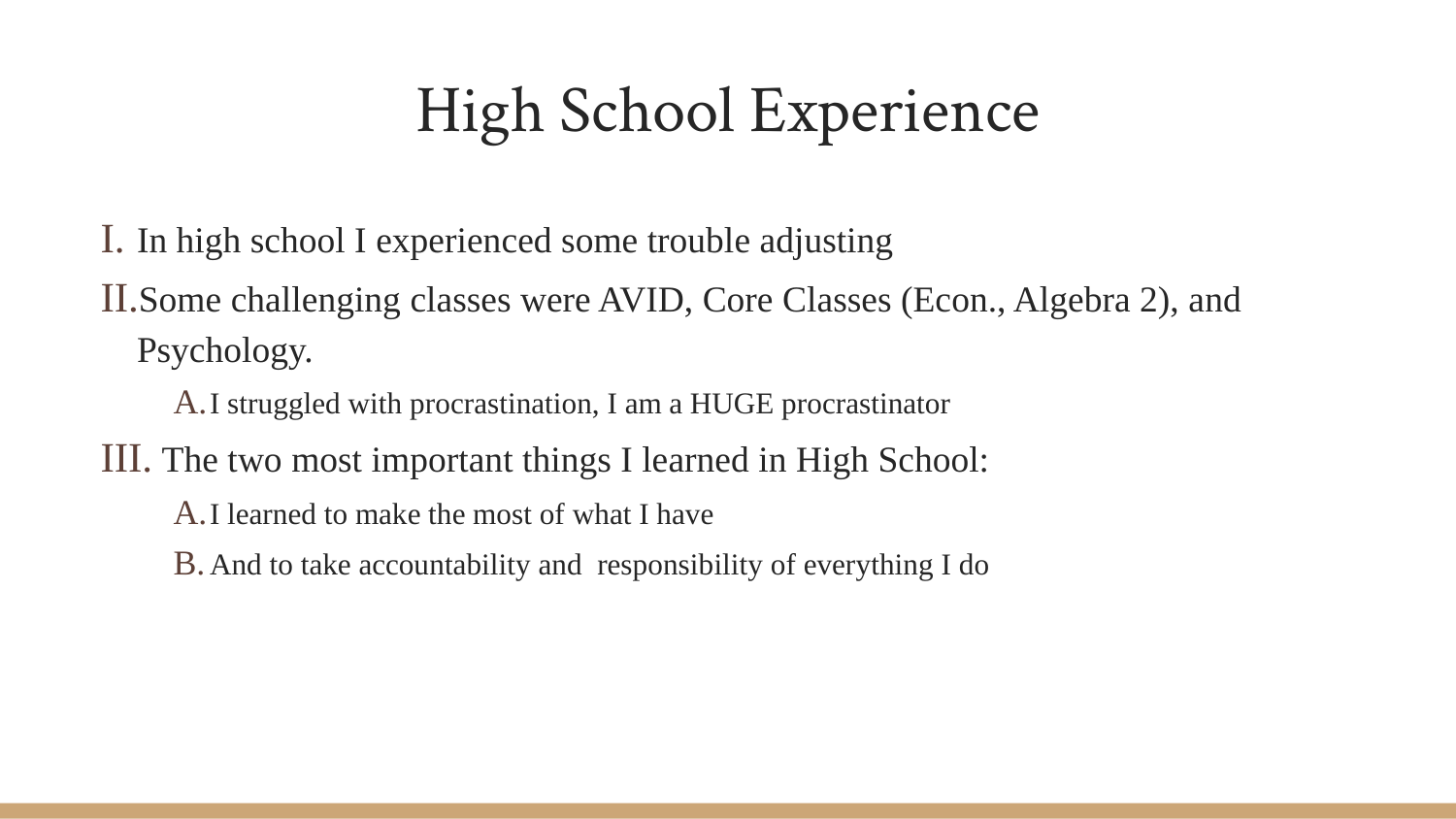

# High School Experience
In high school I experienced some trouble adjusting
Some challenging classes were AVID, Core Classes (Econ., Algebra 2), and Psychology.
I struggled with procrastination, I am a HUGE procrastinator
 The two most important things I learned in High School:
I learned to make the most of what I have
And to take accountability and  responsibility of everything I do